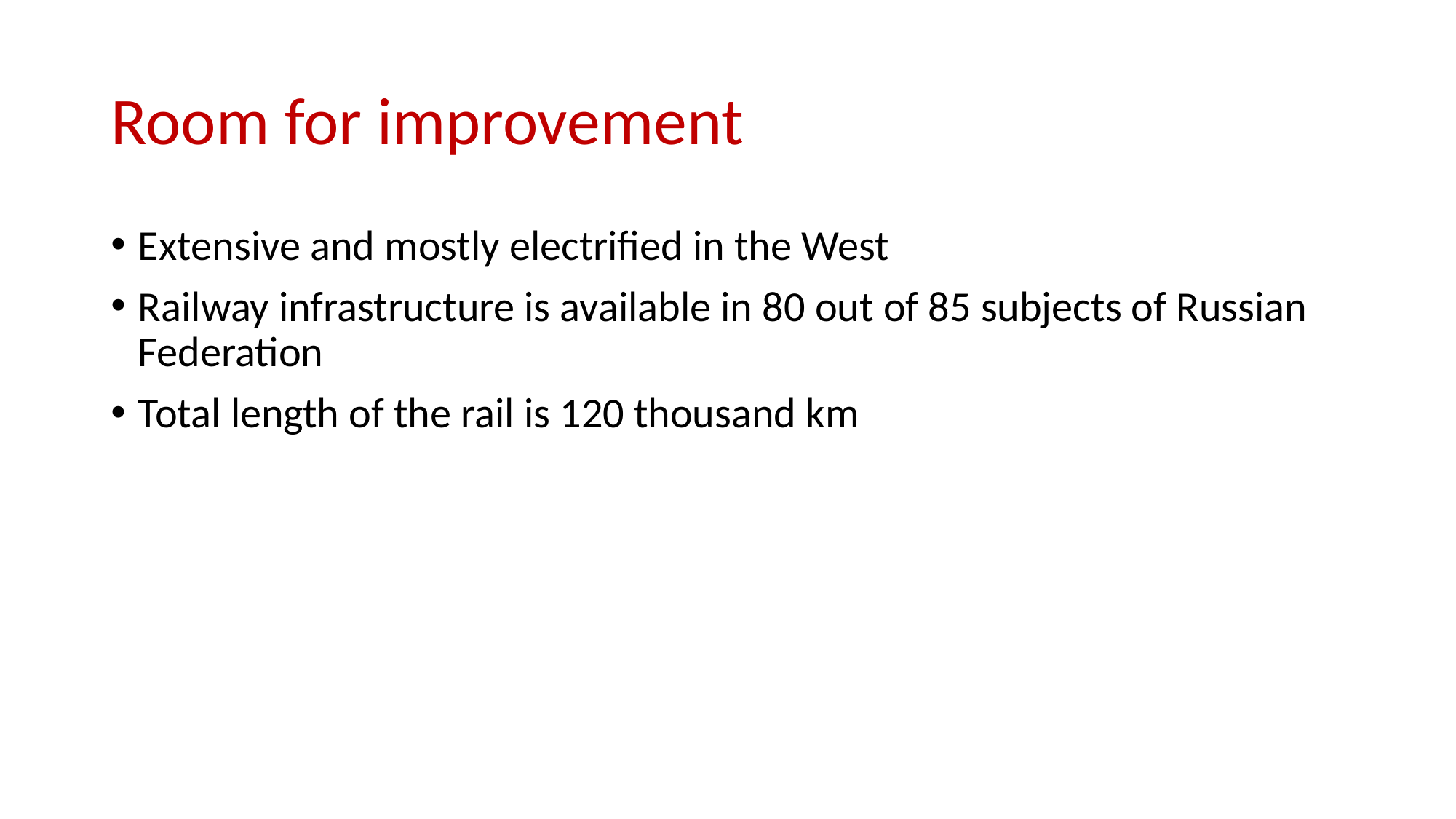

# Room for improvement
Extensive and mostly electrified in the West
Railway infrastructure is available in 80 out of 85 subjects of Russian Federation
Total length of the rail is 120 thousand km